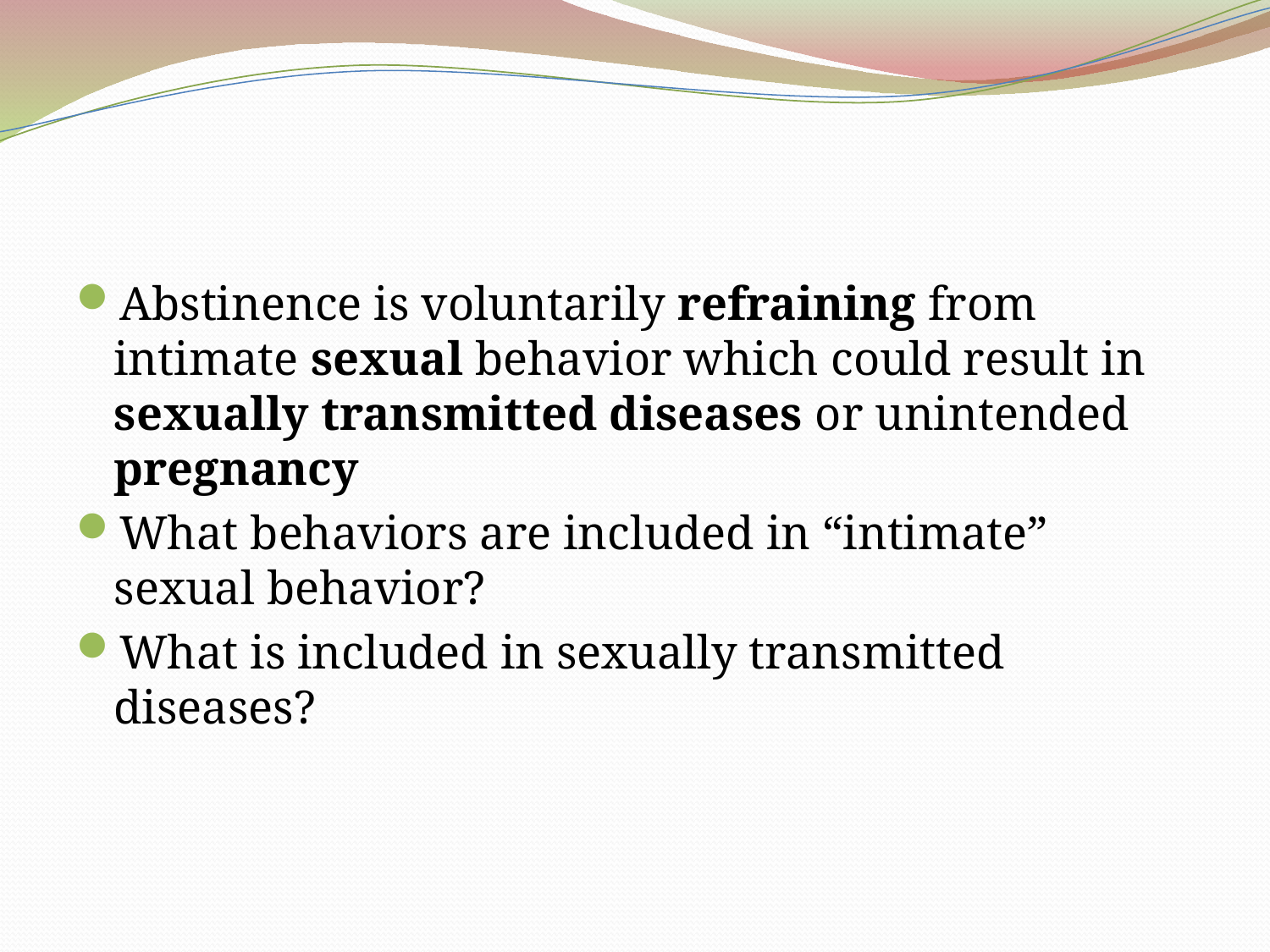

#
Abstinence is voluntarily refraining from intimate sexual behavior which could result in sexually transmitted diseases or unintended pregnancy
What behaviors are included in “intimate” sexual behavior?
What is included in sexually transmitted diseases?